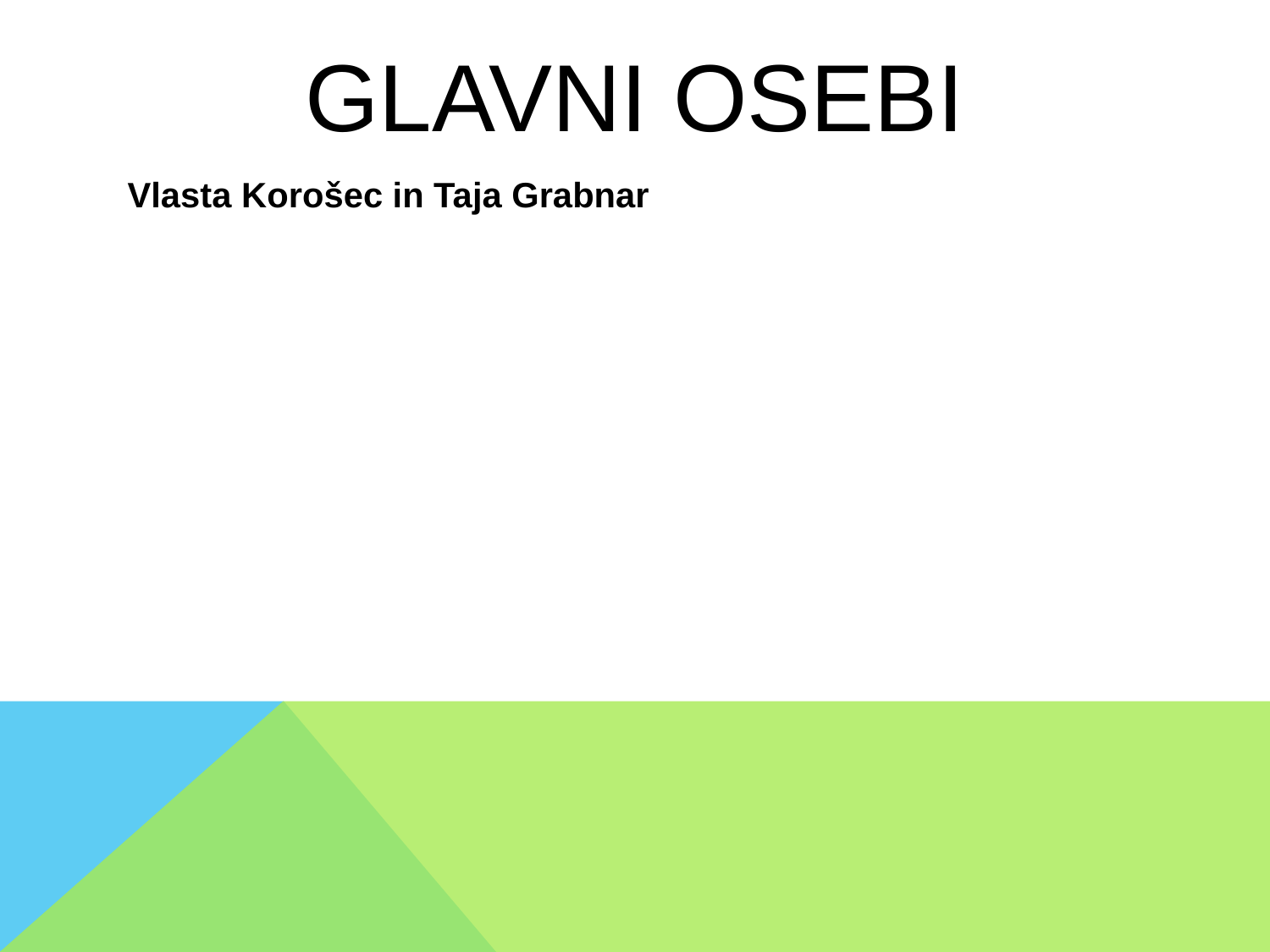

# GLAVNI OSEBI
Vlasta Korošec in Taja Grabnar